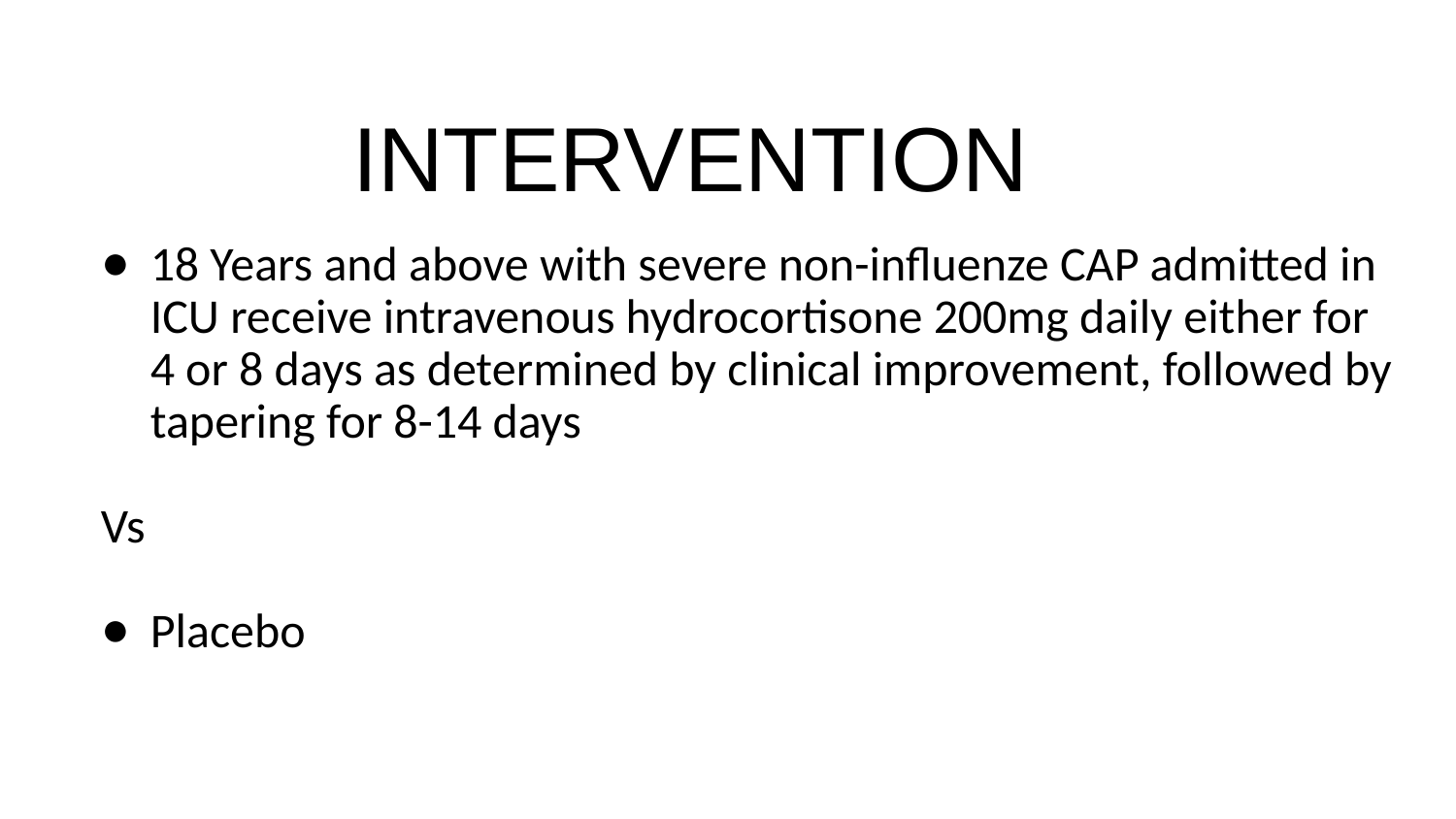

# INTERVENTION
18 Years and above with severe non-influenze CAP admitted in ICU receive intravenous hydrocortisone 200mg daily either for 4 or 8 days as determined by clinical improvement, followed by tapering for 8-14 days

Vs

Placebo